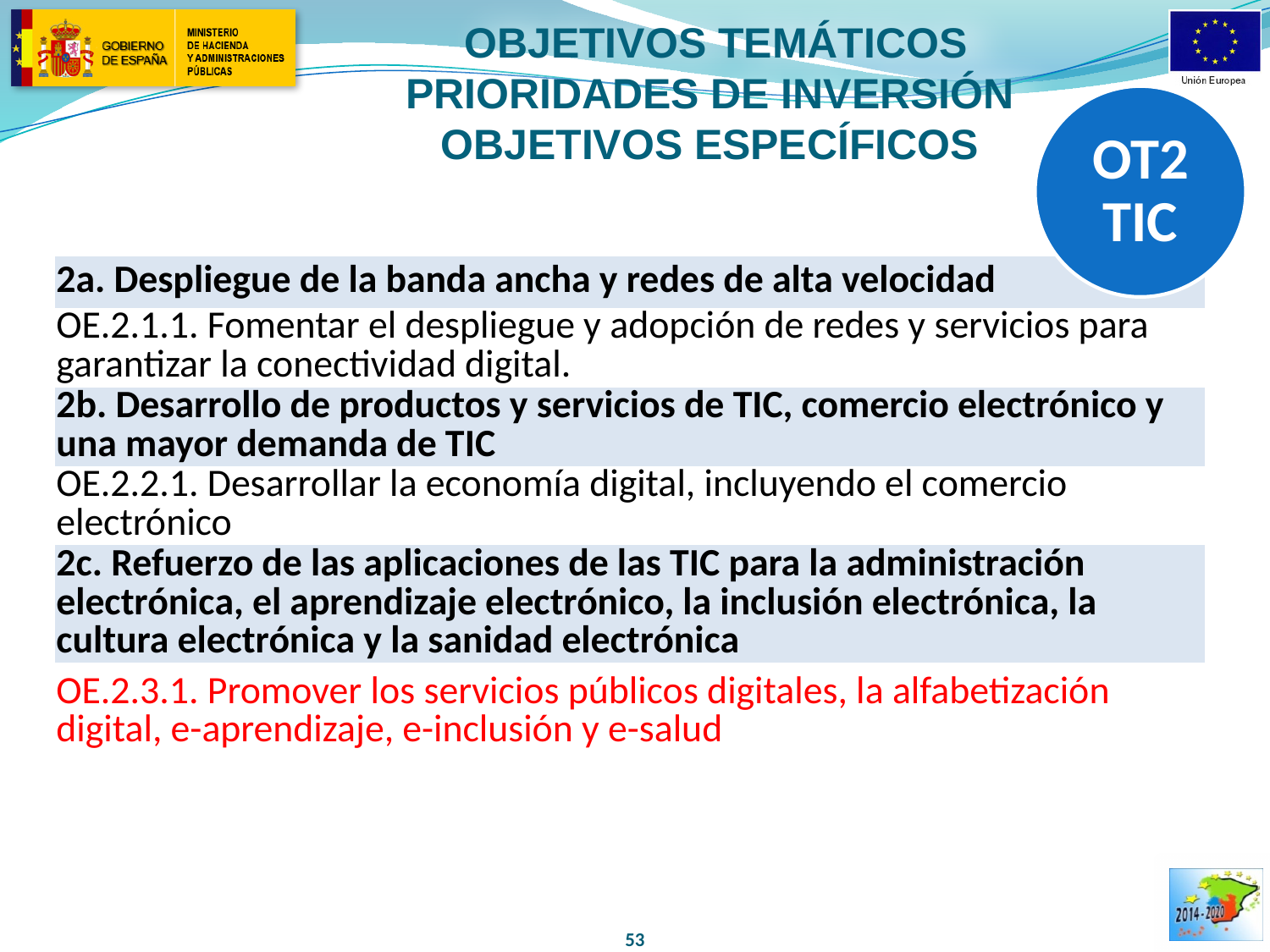

# OBJETIVOS TEMÁTICOS PRIORIDADES DE INVERSIÓN OBJETIVOS ESPECÍFICOS

OT2 TIC
| 2a. Despliegue de la banda ancha y redes de alta velocidad |
| --- |
| OE.2.1.1. Fomentar el despliegue y adopción de redes y servicios para garantizar la conectividad digital. |
| 2b. Desarrollo de productos y servicios de TIC, comercio electrónico y una mayor demanda de TIC |
| OE.2.2.1. Desarrollar la economía digital, incluyendo el comercio electrónico |
| 2c. Refuerzo de las aplicaciones de las TIC para la administración electrónica, el aprendizaje electrónico, la inclusión electrónica, la cultura electrónica y la sanidad electrónica |
| OE.2.3.1. Promover los servicios públicos digitales, la alfabetización digital, e-aprendizaje, e-inclusión y e-salud |
53